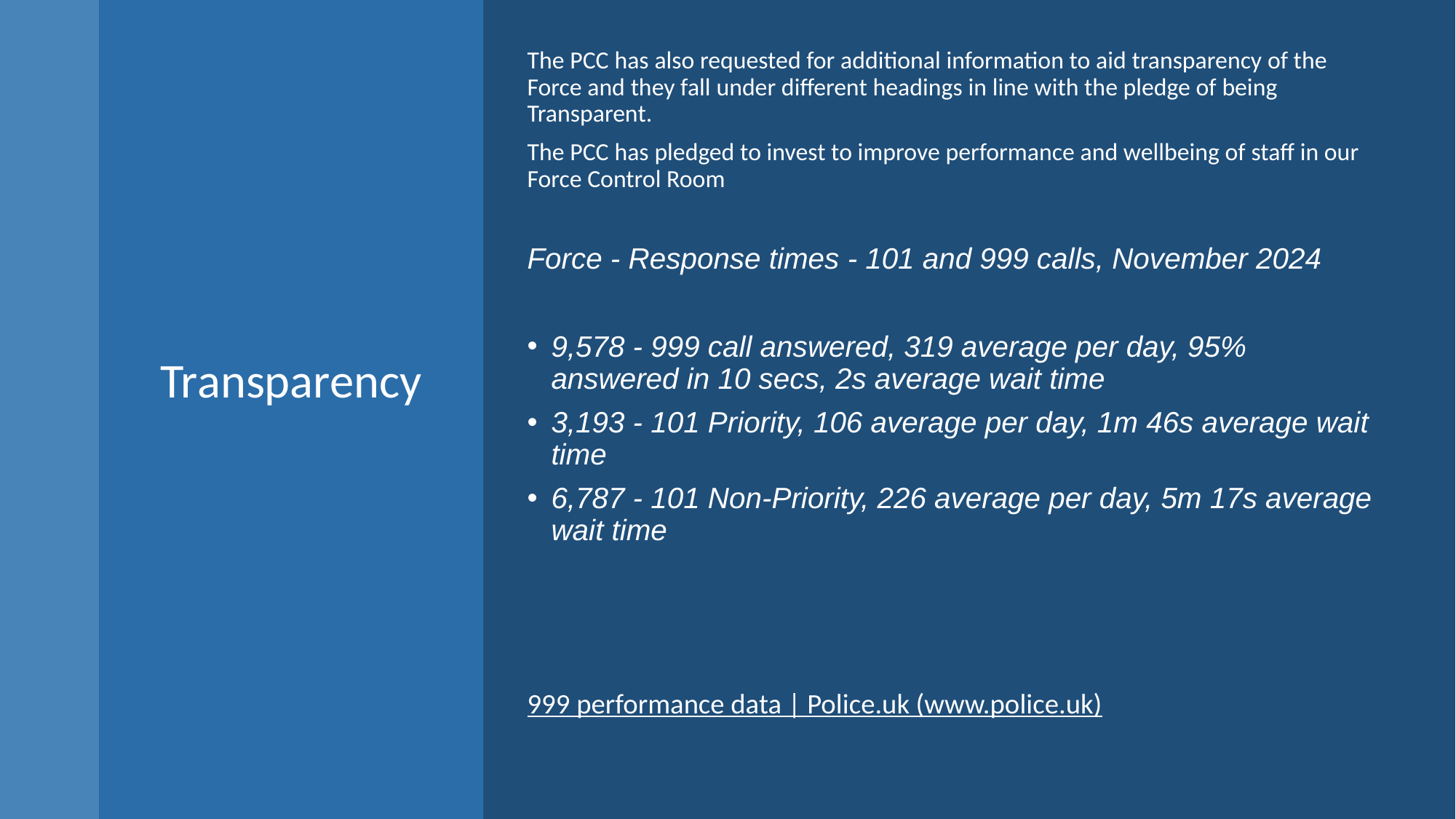

The PCC has also requested for additional information to aid transparency of the Force and they fall under different headings in line with the pledge of being Transparent.
The PCC has pledged to invest to improve performance and wellbeing of staff in our Force Control Room

Force - Response times - 101 and 999 calls, November 2024

9,578 - 999 call answered, 319 average per day, 95% answered in 10 secs, 2s average wait time
3,193 - 101 Priority, 106 average per day, 1m 46s average wait time
6,787 - 101 Non-Priority, 226 average per day, 5m 17s average wait time

999 performance data | Police.uk (www.police.uk)

# Transparency